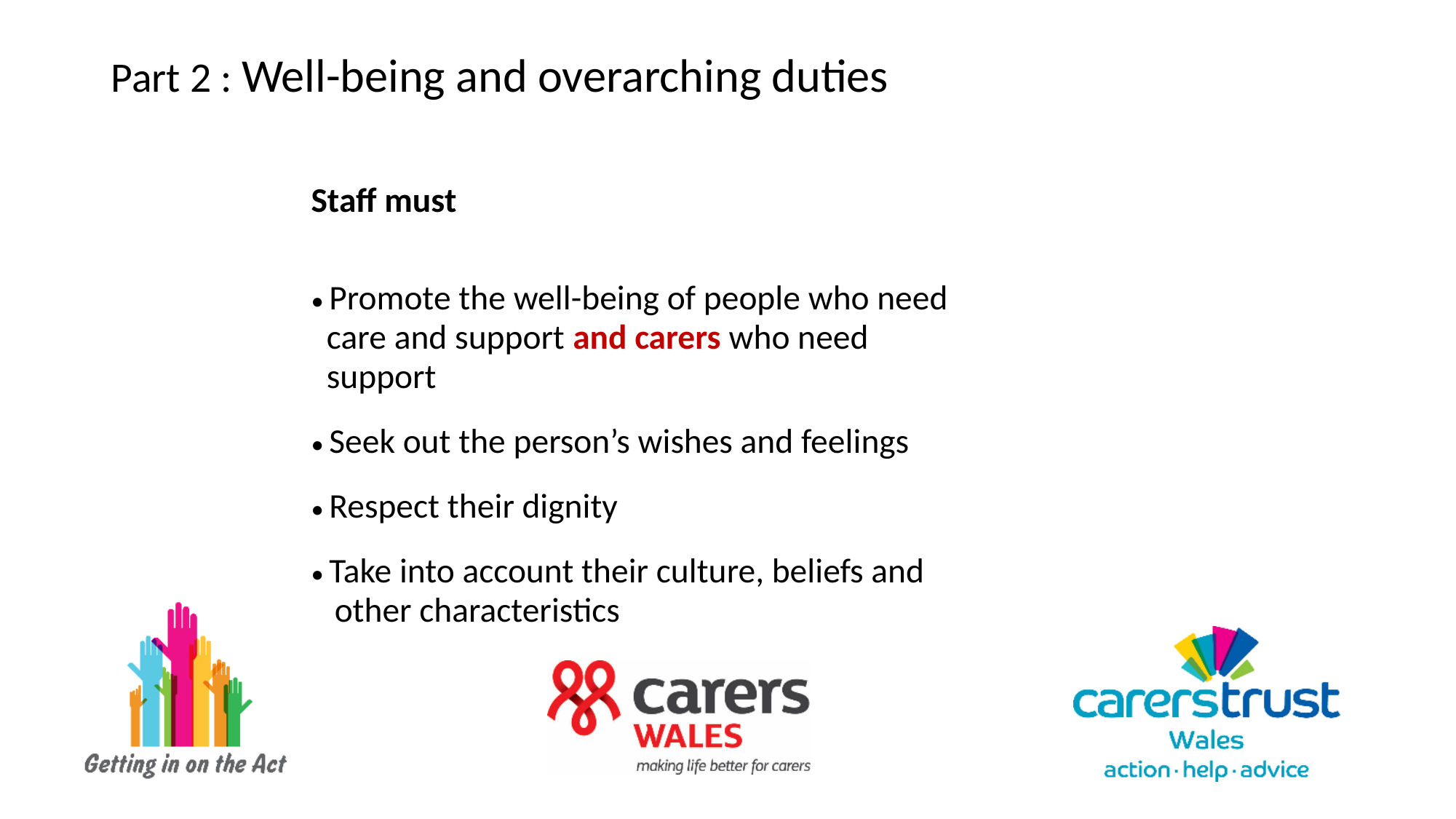

# Part 2 : Well-being and overarching duties
Staff must
• Promote the well-being of people who need
  care and support and carers who need
  support
• Seek out the person’s wishes and feelings
• Respect their dignity
• Take into account their culture, beliefs and
   other characteristics